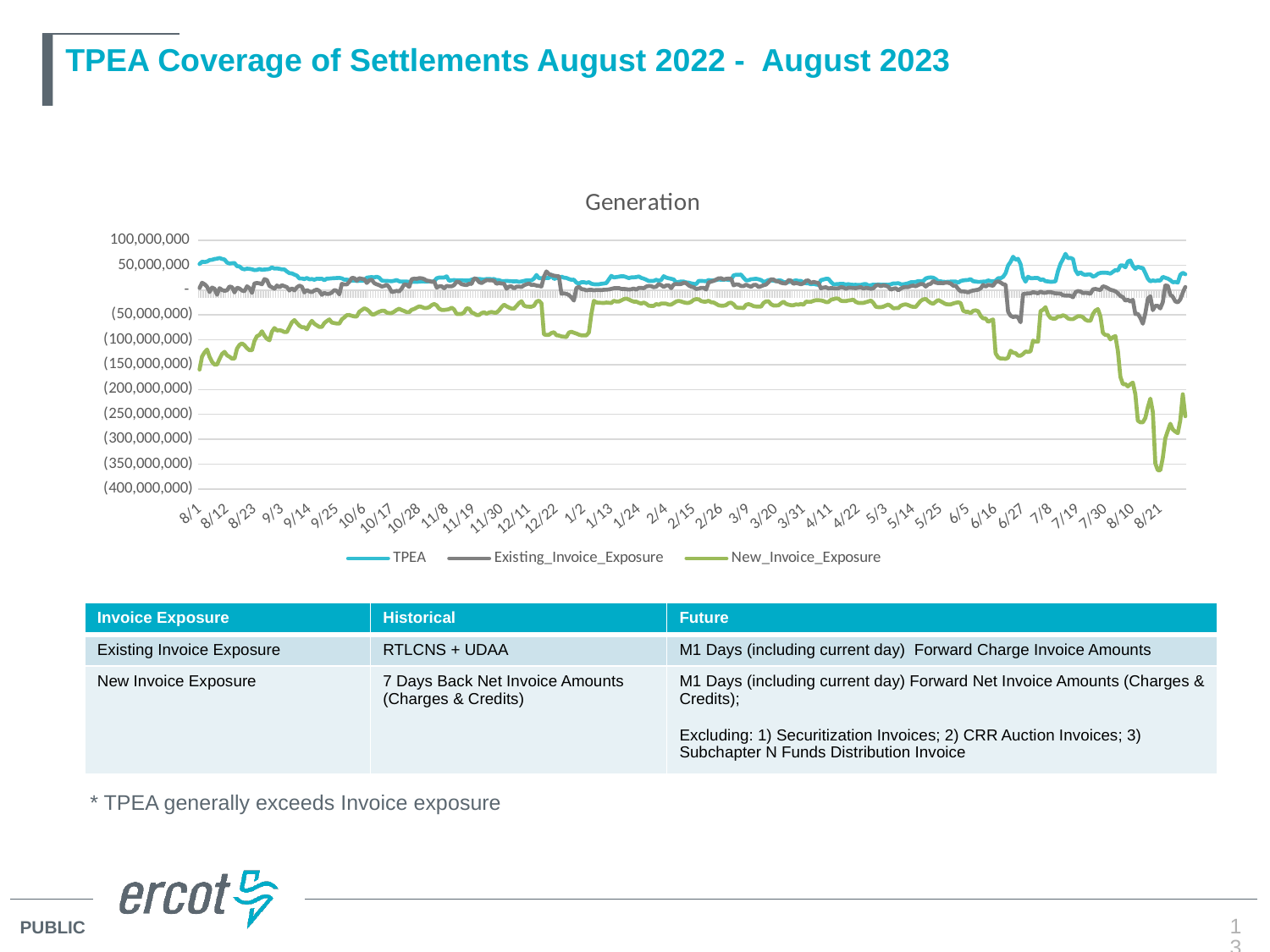

# TPEA Coverage of Settlements August 2022 -  August 2023

### Chart: Generation

| Category | TPEA | Existing_Invoice_Exposure | New_Invoice_Exposure |
|---|---|---|---|
| 44774 | 52635454.16 | 4374311.16 | -159708421.04000002 |
| 44775 | 57233641.400000006 | 14938626.15 | -133538122.43 |
| 44776 | 56530550.510000005 | 12002566.23 | -125298572.31000003 |
| 44777 | 57524193.22 | 6945950.47 | -119432360.66000001 |
| 44778 | 60545186.03000001 | -3832726.459999999 | -134125974.63000001 |
| 44779 | 61086928.72999998 | 5230679.209999998 | -144278203.89999998 |
| 44780 | 62661628.49000002 | 2863854.370000001 | -149779691.19 |
| 44781 | 63306672.71000002 | -9245513.189999998 | -149779691.19000003 |
| 44782 | 64707901.23 | 3987344.909999997 | -138353177.60000005 |
| 44783 | 62713882.400000006 | 288479.4099999975 | -128245326.32000001 |
| 44784 | 61618405.749999985 | -1438880.2699999977 | -124056096.99000002 |
| 44785 | 55476996.22 | -246503.589999998 | -131139483.60999997 |
| 44786 | 53459014.47 | 7339804.289999995 | -134061649.25000003 |
| 44787 | 54213816.13000002 | 6003887.190000004 | -137764614.92 |
| 44788 | 54642604.53999999 | -4560000.999999998 | -137764614.92 |
| 44789 | 48167761.99000002 | 4898524.180000002 | -117628840.19000001 |
| 44790 | 47728552.16999999 | 3229040.549999999 | -110137242.98999995 |
| 44791 | 43260861.45 | -743839.7700000044 | -106936797.86999999 |
| 44792 | 41977631.29000001 | -2225936.9000000004 | -110923980.09 |
| 44793 | 43269124.260000005 | 7744236.8 | -116830747.10000004 |
| 44794 | 42826818.7 | 4128449.85 | -120838141.12999998 |
| 44795 | 41910337.52 | -5373489.259999996 | -120838141.13 |
| 44796 | 40357520.81 | 13589011.329999998 | -102013015.46999998 |
| 44797 | 40720403.370000005 | 14461627.93 | -92442663.24 |
| 44798 | 42423748.67 | 13718281.589999998 | -90331641.00000001 |
| 44799 | 40910391.37 | 11859408.68 | -82691808.07 |
| 44800 | 41498473.370000005 | 22120469.58 | -91652492.28999999 |
| 44801 | 41825638.75000001 | 20205072.889999997 | -97828170.06 |
| 44802 | 42597150.290000014 | 8460163.600000003 | -100968687.27000001 |
| 44803 | 45712185.830000006 | 5700616.570000001 | -83459524.75999998 |
| 44804 | 43377773.109999985 | 2812102.8400000017 | -76192235.39000002 |
| 44805 | 43662360.28999999 | 9343046.090000004 | -81224560.02 |
| 44806 | 42892377.87 | 5676274.550000002 | -80389482.35 |
| 44807 | 41774212.2 | 9997502.32 | -81823703.38999999 |
| 44808 | 41701647.03 | 7990631.460000005 | -84196979.19 |
| 44809 | 37506007.74 | 6165550.749999999 | -84196979.19000001 |
| 44810 | 34206486.02 | -723332.8299999931 | -74493788.11 |
| 44811 | 33727590.58 | 3750488.6600000034 | -64522422.980000004 |
| 44812 | 31286836.350000005 | -536280.5399999996 | -60206583.79000001 |
| 44813 | 29270908.96 | 5653014.340000002 | -66145901.54000001 |
| 44814 | 23408269.07 | 9150085.969999999 | -71585799.10000001 |
| 44815 | 23469633.97 | 6843386.440000002 | -74566464.24000001 |
| 44816 | 22235829.99 | -4523360.059999997 | -74566464.24 |
| 44817 | 24533073.360000003 | 235174.6199999998 | -78838404.96000002 |
| 44818 | 21736293.78 | -2563048.3200000003 | -68844978.3 |
| 44819 | 22472597.340000004 | -3996939.8200000008 | -61676169.73999999 |
| 44820 | 20950904.1 | -645838.7600000007 | -67628612.83000001 |
| 44821 | 23001774.1 | 1237568.3699999992 | -70849475.61 |
| 44822 | 22823156.870000005 | -1484473.3099999982 | -73945038.19999999 |
| 44823 | 22987476.75 | -9451498.329999996 | -73945038.2 |
| 44824 | 19975966.379999995 | -5479208.779999999 | -66293740.199999996 |
| 44825 | 23188250.87 | -7582694.41 | -62155561.230000004 |
| 44826 | 23299758.91 | -7291520.35 | -58863564.74999999 |
| 44827 | 23826471.53 | -4774441.46 | -65269809.150000006 |
| 44828 | 24136569.160000004 | 278606.1599999999 | -66268874.33000003 |
| 44829 | 24477777.549999997 | -1438355.6699999983 | -67262005.88000001 |
| 44830 | 24727004.58 | -8517473.059999999 | -67262005.88 |
| 44831 | 23713094.57 | 12663319.570000002 | -58867496.93999999 |
| 44832 | 21095453.520000003 | 11484111.340000004 | -54826423.74000001 |
| 44833 | 21132164.479999997 | 11516682.970000004 | -50359692.16000001 |
| 44834 | 20320984.880000003 | 16762514.270000003 | -50081147.70000002 |
| 44835 | 19446014.3 | 24620439.77 | -51527456.559999995 |
| 44836 | 19207489.49000001 | 24200374.91999999 | -52851492.61000001 |
| 44837 | 18559690.17 | 19012725.699999996 | -52851492.61 |
| 44838 | 18661522.81 | 24056532.6 | -43493517.6 |
| 44839 | 18684144.68 | 22801131.92 | -39968629.26 |
| 44840 | 19128004.789999995 | 21960264.020000003 | -36587622.87000001 |
| 44841 | 25124573.999999996 | 14446303.040000005 | -38738311.70000001 |
| 44842 | 25847649.05 | 19685144.270000007 | -42712854.83000001 |
| 44843 | 26220459.81000001 | 20876547.01 | -48720023.359999985 |
| 44844 | 25526757.780000005 | 14215391.72 | -48720023.35999999 |
| 44845 | 27072372.979999997 | 11678038.41 | -45721003.449999996 |
| 44846 | 25091835.929999996 | 10063841.500000002 | -43273818.55000001 |
| 44847 | 19236682.179999996 | 7213513.13 | -41617879.44000001 |
| 44848 | 18688162.860000003 | 8476076.750000006 | -41238016.43 |
| 44849 | 18556742.16 | 10941209.03 | -45256703.31 |
| 44850 | 18328819.209999997 | 5690304.699999997 | -46016268.22 |
| 44851 | 18042933.779999997 | -3894042.500000001 | -46016268.22 |
| 44852 | 18965555.46 | -2559331.199999999 | -43206156.67 |
| 44853 | 20291212.619999994 | -1545580.4700000004 | -39721394.73000001 |
| 44854 | 17708970.450000003 | -2428263.55 | -37426952.76999999 |
| 44855 | 17172460.05 | 3080866.3700000015 | -40017173.029999994 |
| 44856 | 17347604.33 | 11601185.19 | -41878020.35 |
| 44857 | 17259262.529999997 | 10749882.150000006 | -44309785.930000015 |
| 44858 | 16664731.18 | 6579012.369999999 | -44309785.92999999 |
| 44859 | 17007656.94 | 22165062.83 | -39446789.40000001 |
| 44860 | 16557554.54 | 23174442.610000003 | -37928923.59 |
| 44861 | 16601091.999999998 | 22709057.01 | -35017746.06 |
| 44862 | 17176823.25 | 24187176.17 | -32563606.250000004 |
| 44863 | 17497693.19 | 23851297.780000005 | -33748072.39000001 |
| 44864 | 17435802.75 | 22210689.6 | -35884765.400000006 |
| 44865 | 16978959.939999998 | 19162897.85 | -35884765.4 |
| 44866 | 17686389.759999998 | 18583658.4 | -34416356.5 |
| 44867 | 17370494.139999997 | 16687997.97 | -30277388.87 |
| 44868 | 17607636.669999998 | 17711946.19 | -27840441.96 |
| 44869 | 23984368.05 | 5023376.090000001 | -30526252.019999992 |
| 44870 | 25366110.31 | 7684534.72 | -37328195.370000005 |
| 44871 | 25455185.3 | 7850778.099999999 | -39818000.45 |
| 44872 | 25312363.889999997 | 3858580.34 | -39818000.449999996 |
| 44873 | 27737167.640000004 | 8548538.620000003 | -39177448.41999999 |
| 44874 | 18768375.12 | 7674999.21 | -38197226.65 |
| 44875 | 19911193.930000003 | 7710635.24 | -35237645.89 |
| 44876 | 20199683.69 | 10170314.139999997 | -38797221.21000001 |
| 44877 | 19898297.639999993 | 16984490.159999996 | -47889237.489999995 |
| 44878 | 19843653.929999996 | 16191221.400000006 | -47889237.49000002 |
| 44879 | 19745826.730000004 | 11930035.670000002 | -47889237.48999999 |
| 44880 | 19601759.76 | 10904175.92 | -44850348.169999994 |
| 44881 | 19262044.749999996 | 10180611.3 | -36593747.97999999 |
| 44882 | 19456108.44 | 12824561.820000002 | -37268055.089999996 |
| 44883 | 21118493.780000005 | 12656881.2 | -44649647.70999999 |
| 44884 | 22347659.019999996 | 23734546.299999997 | -46969990.31999999 |
| 44885 | 22545005.090000004 | 22534535.910000004 | -50022653.72 |
| 44886 | 22509455.569999997 | 16203927.729999997 | -50022653.71999999 |
| 44887 | 21966948.010000005 | 14159460.819999998 | -46207713.88000001 |
| 44888 | 21277841.74 | 17369152.94 | -44382953.73 |
| 44889 | 22463333.58000001 | 20091216.610000003 | -47485520.760000005 |
| 44890 | 22531407.14 | 19872390.65000001 | -45049382.349999994 |
| 44891 | 22035587.39 | 19789270.35 | -43857671.55 |
| 44892 | 22360875.16 | 18910580.289999995 | -45257075.21000001 |
| 44893 | 20134731.569999997 | 12916075.72 | -45257075.21 |
| 44894 | 20129397.73 | 14268261.750000007 | -40515196.489999995 |
| 44895 | 18216808.44 | 13261358.63 | -34222954.5 |
| 44896 | 18058230.64 | 13012542.14 | -29188734.24 |
| 44897 | 18796917.250000004 | 2689073.01 | -32420155.45999999 |
| 44898 | 18191583.81 | 7263041.38 | -34941447.50000001 |
| 44899 | 17892783.72 | 7667418.01 | -37049142.96999999 |
| 44900 | 17587453.38 | 3458531.2500000005 | -37049142.97 |
| 44901 | 17915148.11 | 7022322.839999999 | -31836803.69000001 |
| 44902 | 16743527.740000002 | 7287473.379999998 | -26117888.719999995 |
| 44903 | 17519214.359999996 | 6241898.889999999 | -22274358.670000006 |
| 44904 | 18602188.32 | 9831962.67 | -31096724.55 |
| 44905 | 19743380.499999996 | 11757091.96 | -32965374.09000002 |
| 44906 | 19806038.630000006 | 13414672.64 | -33319690.189999998 |
| 44907 | 19553866.05 | 10489373.96 | -33319690.19 |
| 44908 | 23324924.949999996 | 10840198.58 | -31358364.11000001 |
| 44909 | 30496790.17000001 | 9140542.079999998 | -23163196.020000007 |
| 44910 | 24011725.49000001 | 8700752.68 | -21223427.610000007 |
| 44911 | 24279769.320000004 | 7330263.449999998 | -26367453.320000004 |
| 44912 | 24296180.21 | 27050740.020000003 | -88957384.00000003 |
| 44913 | 24304897.319999997 | 37669072.49000001 | -90183946.28 |
| 44914 | 24473291.819999997 | 32176160.030000005 | -89858791.47 |
| 44915 | 31027015.630000003 | 30493830.109999996 | -86260050.66000003 |
| 44916 | 22439789.770000003 | 29138301.159999996 | -84524809.86999999 |
| 44917 | 24308309.970000006 | 28359916.63 | -90706844.49000001 |
| 44918 | 24437624.119999997 | 27796651.45 | -91414332.31000003 |
| 44919 | 27300103.54 | -7350061.36 | -93059932.48000002 |
| 44920 | 25048748.910000004 | -6651657.940000005 | -93689243.22000003 |
| 44921 | 24503837.19 | -7446525.760000006 | -94259871.51999997 |
| 44922 | 22404107.200000003 | -9890894.349999998 | -85311259.77000003 |
| 44923 | 20866328.86 | -14442580.510000004 | -83625373.50999998 |
| 44924 | 21061820.95 | -20935975.440000005 | -85644734.40999997 |
| 44925 | 15122106.12 | 4260652.05 | -87296627.92999998 |
| 44926 | 13096715.82 | 6883101.41 | -89577718.77 |
| 44927 | 16040892.060000002 | 2178663.5 | -90848956.03000003 |
| 44928 | 15980104.680000002 | 1493029.4000000004 | -90848956.02999999 |
| 44929 | 14689924.089999998 | -389080.06000000006 | -90848956.03 |
| 44930 | 16097156.77 | 537596.78 | -85155088.44000001 |
| 44931 | 12861482.85 | 733423.64 | -47637612.0 |
| 44932 | 11844666.91 | -287234.95000000065 | -21446301.87 |
| 44933 | 11587365.530000005 | 460815.42000000033 | -24737684.33 |
| 44934 | 11732224.39 | 382279.69000000006 | -25371785.91 |
| 44935 | 12779907.260000002 | -29078.52000000031 | -25576883.440000005 |
| 44936 | 13407171.87 | 850359.49 | -25905903.080000002 |
| 44937 | 14305555.280000005 | 845451.3099999998 | -24960954.560000002 |
| 44938 | 21566666.28 | 1474935.4800000004 | -25449723.359999992 |
| 44939 | 28720754.9 | 2495520.3600000003 | -25838899.560000002 |
| 44940 | 25523492.57 | 3927620.24 | -21434124.139999997 |
| 44941 | 26342033.98999999 | 4016018.66 | -22896581.73 |
| 44942 | 27044109.29000001 | 4184245.24 | -22896581.729999997 |
| 44943 | 28057903.44 | 2329651.8600000003 | -20495913.770000003 |
| 44944 | 27872715.23 | 2515515.1400000006 | -18093326.52 |
| 44945 | 26116134.340000004 | 2036122.7500000005 | -16896790.779999994 |
| 44946 | 24266407.609999996 | 1225599.66 | -18837417.070000004 |
| 44947 | 25630458.369999994 | 1868236.9 | -21174740.729999997 |
| 44948 | 25788339.49000001 | 3241020.6999999993 | -23106708.420000006 |
| 44949 | 26326384.110000003 | 1075886.3599999994 | -23106708.420000006 |
| 44950 | 27597456.910000008 | 4488397.0600000005 | -25471317.290000007 |
| 44951 | 24606810.589999996 | 4502625.65 | -27165380.949999996 |
| 44952 | 23146817.839999992 | 3925746.0500000007 | -24853443.630000003 |
| 44953 | 21029985.92 | 7249365.76 | -27324541.39 |
| 44954 | 18364593.640000004 | 8388843.04 | -31332471.709999993 |
| 44955 | 18388474.09 | 8024791.150000001 | -31648476.879999995 |
| 44956 | 18708948.339999996 | 5912129.350000001 | -31648476.879999995 |
| 44957 | 20801648.139999997 | 6901444.99 | -27928058.170000017 |
| 44958 | 18908617.35 | 12188740.420000002 | -29475013.379999995 |
| 44959 | 20383884.62 | 10220337.760000002 | -26923724.58 |
| 44960 | 28090602.89 | 6473154.5200000005 | -26755654.459999993 |
| 44961 | 25204818.049999997 | 9446009.059999999 | -27196322.270000003 |
| 44962 | 23985347.120000005 | 9885191.090000004 | -29047015.30999999 |
| 44963 | 22813768.91 | 3957015.189999999 | -29047015.31 |
| 44964 | 21508651.93 | 11288803.790000001 | -26010376.500000004 |
| 44965 | 15378147.570000002 | 12461651.84 | -22892614.599999998 |
| 44966 | 16626715.58 | 11902587.399999999 | -21475149.010000005 |
| 44967 | 17368635.369999997 | 12336558.960000003 | -22781252.12 |
| 44968 | 17287025.4 | 14665865.290000001 | -24410294.660000004 |
| 44969 | 15561393.76 | 14232633.66 | -25605789.619999994 |
| 44970 | 15124517.67 | 9657988.310000004 | -25605789.620000005 |
| 44971 | 13651362.599999998 | 6914325.98 | -23632776.77 |
| 44972 | 12588728.329999998 | 5907460.67 | -19535747.300000004 |
| 44973 | 12172605.170000002 | 2372026.0400000005 | -18051116.459999997 |
| 44974 | 18502437.21 | 3158070.9499999993 | -18332961.54 |
| 44975 | 18502624.52 | 4648727.670000001 | -21865551.759999998 |
| 44976 | 18301573.21 | 4708811.240000001 | -23152985.19 |
| 44977 | 17935225.189999994 | 1269872.2400000007 | -23152985.19 |
| 44978 | 20360080.380000003 | 15289598.279999997 | -21220175.690000005 |
| 44979 | 19290428.07 | 17217827.590000004 | -24437927.609999996 |
| 44980 | 19695440.390000004 | 18749384.110000003 | -24842246.18 |
| 44981 | 20123617.12 | 21231793.64999999 | -27531906.509999998 |
| 44982 | 21590308.46 | 23811577.869999994 | -30416859.75999999 |
| 44983 | 20858017.289999995 | 23929116.0 | -31258112.390000004 |
| 44984 | 20920603.84 | 21520310.839999996 | -31258112.390000004 |
| 44985 | 21546372.359999992 | 22694183.65 | -30080737.03 |
| 44986 | 20547992.94 | 23338253.06 | -26237001.830000002 |
| 44987 | 20740259.360000007 | 22855716.019999996 | -25165849.93 |
| 44988 | 29624156.96 | 9683193.33 | -28585226.949999988 |
| 44989 | 30942502.02 | 11631823.08 | -34592672.44 |
| 44990 | 30737987.88 | 11120809.970000003 | -35494770.28 |
| 44991 | 31262688.189999998 | 8328928.47 | -35494770.28 |
| 44992 | 25067385.79 | 8055936.949999998 | -36200074.29000001 |
| 44993 | 19607788.040000007 | 11021046.709999999 | -29363358.089999996 |
| 44994 | 20063737.40999999 | 8638960.489999996 | -28162939.64 |
| 44995 | 22002006.000000004 | 6872262.239999999 | -29665551.979999993 |
| 44996 | 22285292.88 | 10318361.01 | -32117028.169999994 |
| 44997 | 22989809.750000004 | 10772776.820000004 | -32912772.72999999 |
| 44998 | 21778634.729999993 | 6203201.500000001 | -32912772.729999997 |
| 44999 | 20398772.629999988 | 7864860.160000002 | -33290286.590000007 |
| 45000 | 16845451.330000002 | 9895843.54 | -25720816.559999987 |
| 45001 | 17710506.720000003 | 11122295.870000001 | -22747142.650000002 |
| 45002 | 20539240.589999996 | 15874294.24 | -22394025.489999987 |
| 45003 | 19695793.930000003 | 21843826.28 | -28233903.2 |
| 45004 | 19032270.82 | 21444873.570000004 | -30816319.249999996 |
| 45005 | 18200654.88 | 17990224.58 | -30816319.25 |
| 45006 | 19477684.58 | 17488206.53000001 | -30553680.52999999 |
| 45007 | 19229846.39 | 14865063.89 | -26563572.009999994 |
| 45008 | 16363520.500000002 | 13651228.150000002 | -23100102.769999996 |
| 45009 | 15705214.460000003 | 13345640.390000004 | -27424195.969999995 |
| 45010 | 16452161.219999997 | 20234788.67 | -29120379.869999997 |
| 45011 | 16596328.86 | 19251649.900000006 | -30367846.980000004 |
| 45012 | 18406484.41 | 12759602.630000003 | -30367846.980000008 |
| 45013 | 19743310.62 | 14567423.54 | -28663534.62000001 |
| 45014 | 18493011.98 | 13318181.680000002 | -29106900.51 |
| 45015 | 18538806.610000003 | 11795305.720000003 | -27823972.03 |
| 45016 | 15987497.499999998 | 13694510.850000001 | -29377358.639999997 |
| 45017 | 14031496.569999998 | 19051275.4 | -23190794.240000002 |
| 45018 | 13606674.36 | 19399153.84 | -23384400.14 |
| 45019 | 11902932.089999998 | 14349597.149999999 | -23384400.14 |
| 45020 | 12736420.7 | 16480738.11 | -21477562.570000004 |
| 45021 | 11450252.450000001 | 15364470.540000003 | -20053175.650000002 |
| 45022 | 10620450.81 | 14380043.169999998 | -20180107.399999995 |
| 45023 | 20166840.209999997 | 3587259.7999999993 | -20565464.07 |
| 45024 | 21319212.0 | 5105838.31 | -21793886.34 |
| 45025 | 22844180.56000001 | 5906759.34 | -23898927.049999997 |
| 45026 | 22837430.87 | 3263172.97 | -23898927.049999997 |
| 45027 | 16585941.819999997 | 4281369.19 | -19335800.140000008 |
| 45028 | 11872749.940000001 | 3806442.54 | -18061931.030000005 |
| 45029 | 11954719.950000003 | 3379717.88 | -16785760.210000005 |
| 45030 | 12401399.589999998 | 3605645.5300000003 | -17098548.87 |
| 45031 | 12540837.669999998 | 6150113.28 | -21257535.939999998 |
| 45032 | 12610944.01 | 5387637.680000002 | -22028106.23 |
| 45033 | 11260556.020000001 | 2756020.81 | -22028106.23 |
| 45034 | 12089916.16 | 4800672.970000001 | -20769341.160000004 |
| 45035 | 11025025.49 | 4795211.020000001 | -20115367.559999995 |
| 45036 | 10650798.85 | 4361234.89 | -19188988.980000004 |
| 45037 | 10737066.790000003 | 4014049.6099999994 | -23735604.170000006 |
| 45038 | 10380259.250000002 | 5153625.640000002 | -25583472.769999996 |
| 45039 | 10555853.3 | 6163379.900000001 | -25752999.570000004 |
| 45040 | 12022180.3 | 3253867.489999998 | -25752999.570000004 |
| 45041 | 12379571.169999998 | 4643637.48 | -24206745.01 |
| 45042 | 9475588.52 | 3957395.169999999 | -22767793.05 |
| 45043 | 9934852.85 | 2766585.079999999 | -20766491.700000003 |
| 45044 | 11132198.180000002 | 3723569.2699999996 | -25613270.690000005 |
| 45045 | 10798543.580000002 | 9190273.28 | -33249796.53000001 |
| 45046 | 11340278.11 | 10542364.319999998 | -34275540.279999994 |
| 45047 | 11116682.47 | 7933881.95 | -34275540.28 |
| 45048 | 10787647.459999999 | 9846299.09 | -33311045.85 |
| 45049 | 10963964.420000002 | 8902135.02 | -30954324.72 |
| 45050 | 10709712.889999999 | 6830146.5200000005 | -28843707.48 |
| 45051 | 11767319.73 | 1038720.7699999993 | -32083819.29 |
| 45052 | 13432837.679999998 | 2777467.7299999977 | -36482952.56 |
| 45053 | 13380932.61 | 3916986.18 | -36073827.77 |
| 45054 | 14128394.34 | -351836.7 | -36073827.77 |
| 45055 | 12017771.68 | 3312906.4100000025 | -31314305.06 |
| 45056 | 11723881.039999997 | 5640295.71 | -29396347.22 |
| 45057 | 12642176.310000002 | 6119235.450000001 | -28581502.85 |
| 45058 | 13793164.090000002 | 6160134.570000002 | -30183896.14 |
| 45059 | 15901091.519999998 | 8216719.140000001 | -32363873.59 |
| 45060 | 16026145.530000003 | 9131049.77 | -33659919.08 |
| 45061 | 16488917.03 | 7768653.500000003 | -33659919.08 |
| 45062 | 18348269.260000005 | 10338416.25 | -27426535.3 |
| 45063 | 17868802.65 | 12360786.000000002 | -21551203.69 |
| 45064 | 18405024.470000003 | 11827793.15 | -18625902.96 |
| 45065 | 23489596.289999995 | 7268339.500000002 | -17600159.21 |
| 45066 | 25120659.799999997 | 11474814.030000001 | -22119641.41 |
| 45067 | 25639148.740000002 | 12858872.19 | -25817477.71 |
| 45068 | 25068372.970000003 | 18177457.93 | -27417259.66 |
| 45069 | 22335933.14 | 15238957.11 | -23406577.56 |
| 45070 | 17978278.060000002 | 13946925.069999997 | -19759408.46 |
| 45071 | 17705203.63 | 14363060.490000002 | -22383313.28 |
| 45072 | 16844013.68 | 13884023.94 | -25182374.54 |
| 45073 | 16592390.540000001 | 15174744.81 | -28041943.58 |
| 45074 | 16783860.24 | 14775094.050000004 | -28596153.04 |
| 45075 | 17250927.82 | 13478750.099999996 | -28596153.04 |
| 45076 | 17131105.8 | 8852411.260000002 | -26824232.95 |
| 45077 | 17296145.680000003 | 9005743.879999999 | -25412022.67 |
| 45078 | 15104624.429999998 | 2293308.81 | -24379499.12 |
| 45079 | 18357031.330000002 | -2447713.8600000017 | -25919413.629999995 |
| 45080 | 19574930.279999994 | -2507186.6000000006 | -41242963.22 |
| 45081 | 20238690.56 | -3139703.7399999993 | -43672901.78 |
| 45082 | 20550154.939999998 | -4563378.440000002 | -43672901.78000001 |
| 45083 | 22165608.589999996 | -2044775.7099999995 | -46205815.41 |
| 45084 | 17875736.810000002 | -839120.4299999994 | -41645994.02000001 |
| 45085 | 17437110.47 | 76848.18000000017 | -40624179.210000016 |
| 45086 | 16567081.3 | 962591.6700000005 | -42361500.669999994 |
| 45087 | 16704277.540000001 | 3624850.0 | -51777356.36 |
| 45088 | 17183826.64 | 10444309.339999996 | -56900119.20999999 |
| 45089 | 17052767.82 | 7283000.090000001 | -56900119.21000001 |
| 45090 | 19553356.7 | 10721537.420000002 | -63751872.529999994 |
| 45091 | 18157236.509999998 | 9736283.68 | -61117650.61 |
| 45092 | 17365530.96 | 8894355.680000003 | -58959135.230000004 |
| 45093 | 19008343.77 | 16172717.120000003 | -127099225.58000001 |
| 45094 | 23953069.900000006 | 17622532.24 | -135125837.0 |
| 45095 | 23970012.099999994 | 15473214.339999998 | -137695322.88999996 |
| 45096 | 26827893.889999997 | 11852376.940000005 | -137695322.88999996 |
| 45097 | 34130824.73 | 11032853.200000001 | -138216072.95999998 |
| 45098 | 49556591.760000005 | -43443745.099999994 | -136041713.95999998 |
| 45099 | 56940399.11000001 | -51580436.74 | -121833992.03999999 |
| 45100 | 67191862.44 | -54104589.41000001 | -125990974.02 |
| 45101 | 61267325.31999999 | -53007734.74999998 | -126571327.67999999 |
| 45102 | 63040943.669999994 | -54462682.919999994 | -131766999.72000004 |
| 45103 | 52519770.71999999 | -64622374.72000001 | -131766999.72000003 |
| 45104 | 26507384.39 | -7888091.450000001 | -128524174.35000001 |
| 45105 | 16997165.139999997 | -7183239.5 | -123331154.71000001 |
| 45106 | 27097610.46 | -6365472.030000002 | -124475078.37000003 |
| 45107 | 24064327.41 | -6341641.229999998 | -122914296.02000003 |
| 45108 | 24158334.960000005 | -4099453.7599999993 | -101490028.87999998 |
| 45109 | 24666375.17 | -5070859.909999999 | -103408847.66999999 |
| 45110 | 24367914.98 | -6433268.470000001 | -103408847.67 |
| 45111 | 20580410.810000002 | -3105623.1199999996 | -42069521.940000005 |
| 45112 | 21604318.82 | -5262038.950000002 | -39474095.650000006 |
| 45113 | 18025580.44 | -5282610.8100000005 | -34212185.56000001 |
| 45114 | 17560053.22 | -3981529.939999999 | -49075655.61000001 |
| 45115 | 16727372.81 | -3954928.6599999997 | -55819477.910000004 |
| 45116 | 17026443.94 | -5186956.83 | -57267323.07000001 |
| 45117 | 17885903.940000005 | -6489226.270000002 | -57267323.07 |
| 45118 | 38566060.38 | -6733988.700000002 | -53073528.070000015 |
| 45119 | 52953432.129999995 | -6943929.370000002 | -53073528.07 |
| 45120 | 62452976.160000004 | -10205389.27 | -50520015.92000002 |
| 45121 | 72991033.7 | -10799700.929999998 | -52505967.15 |
| 45122 | 64277637.29000001 | -10727229.87 | -56913403.29000003 |
| 45123 | 64903950.60000001 | -11372009.770000001 | -58337552.85999998 |
| 45124 | 62698302.95999999 | -14248528.74 | -58337552.85999999 |
| 45125 | 40209640.27 | -4123569.400000002 | -55357009.749999985 |
| 45126 | 32016810.640000008 | -1771182.0899999996 | -52500548.74 |
| 45127 | 36159956.8 | -2719858.45 | -52500548.74 |
| 45128 | 31973157.02 | -6044061.289999999 | -54283279.24999999 |
| 45129 | 30765415.960000005 | -5464526.029999999 | -59550954.739999995 |
| 45130 | 31602512.199999996 | -5977000.009999999 | -61765647.73999999 |
| 45131 | 31587127.950000003 | -7347655.300000003 | -61765647.739999995 |
| 45132 | 27233654.83 | 1718046.2399999995 | -47865539.239999995 |
| 45133 | 28966669.990000006 | 2465619.7500000005 | -40839424.77000001 |
| 45134 | 33016160.759999998 | 1226613.2299999993 | -38224632.91000001 |
| 45135 | 34720990.39 | 288079.12 | -52807859.92 |
| 45136 | 35159959.410000004 | 7771645.16 | -85911150.48 |
| 45137 | 35109293.88 | 6456990.279999999 | -90290682.91 |
| 45138 | 34626896.74 | 3855521.5500000007 | -90290682.90999998 |
| 45139 | 33220832.619999997 | 947275.309999998 | -99167147.06 |
| 45140 | 36822482.019999996 | -435612.32000000146 | -94635762.29000002 |
| 45141 | 40463041.16000001 | -2195354.0300000035 | -92343824.72 |
| 45142 | 39483732.230000004 | -6338533.430000002 | -122454851.91999999 |
| 45143 | 49760845.23999999 | -11864824.890000004 | -174680548.41 |
| 45144 | 49554630.72000001 | -13964264.840000002 | -189186152.78 |
| 45145 | 46039553.059999995 | -21116495.59 | -189186152.7799999 |
| 45146 | 57536249.92 | -19150339.450000007 | -193701803.72 |
| 45147 | 59815944.63999999 | -23096866.94 | -189447336.32000002 |
| 45148 | 48911159.79 | -19368112.909999996 | -186051976.23999995 |
| 45149 | 42755152.57000001 | -48065187.75999999 | -209382915.79 |
| 45150 | 47203026.43999999 | -47547435.24 | -262668592.6 |
| 45151 | 45117667.90000001 | -56035912.72000001 | -266068219.99000004 |
| 45152 | 44521043.00999999 | -67557746.77 | -266068219.99 |
| 45153 | 34150242.10999999 | -46668416.86 | -257185671.89 |
| 45154 | 22974774.63 | -17267853.529999997 | -235584820.5 |
| 45155 | 17746371.7 | -12404750.649999995 | -218289133.45 |
| 45156 | 19560221.43 | -40171718.269999996 | -245405854.09999996 |
| 45157 | 18414237.889999997 | -31425717.920000006 | -349116722.5 |
| 45158 | 19619382.58 | -31533735.34 | -362484104.3800002 |
| 45159 | 19262706.800000004 | -36742813.83 | -362484104.38 |
| 45160 | 26717669.980000004 | -24366173.7 | -337379471.2000001 |
| 45161 | 24837038.639999997 | 9272931.82 | -298240318.13 |
| 45162 | 23215668.860000007 | 8784824.330000002 | -283340003.11999995 |
| 45163 | 20268365.83 | -9108913.109999996 | -268834398.74999994 |
| 45164 | 15851454.65 | -13256981.149999997 | -280447484.40999997 |
| 45165 | 16605608.3 | -22481614.229999997 | -284696395.93 |
| 45166 | 15148400.169999998 | -24610209.410000008 | -287801875.95 |
| 45167 | 30828430.469999995 | -18572306.23 | -262053201.47000006 |
| 45168 | 34938260.76 | -4873169.9899999965 | -209478044.88000008 |
| 45169 | 32020204.969999995 | 6393620.550000004 | -253783622.91000006 |
| Invoice Exposure | Historical | Future |
| --- | --- | --- |
| Existing Invoice Exposure | RTLCNS + UDAA | M1 Days (including current day) Forward Charge Invoice Amounts |
| New Invoice Exposure | 7 Days Back Net Invoice Amounts (Charges & Credits) | M1 Days (including current day) Forward Net Invoice Amounts (Charges & Credits); Excluding: 1) Securitization Invoices; 2) CRR Auction Invoices; 3) Subchapter N Funds Distribution Invoice |
* TPEA generally exceeds Invoice exposure

13